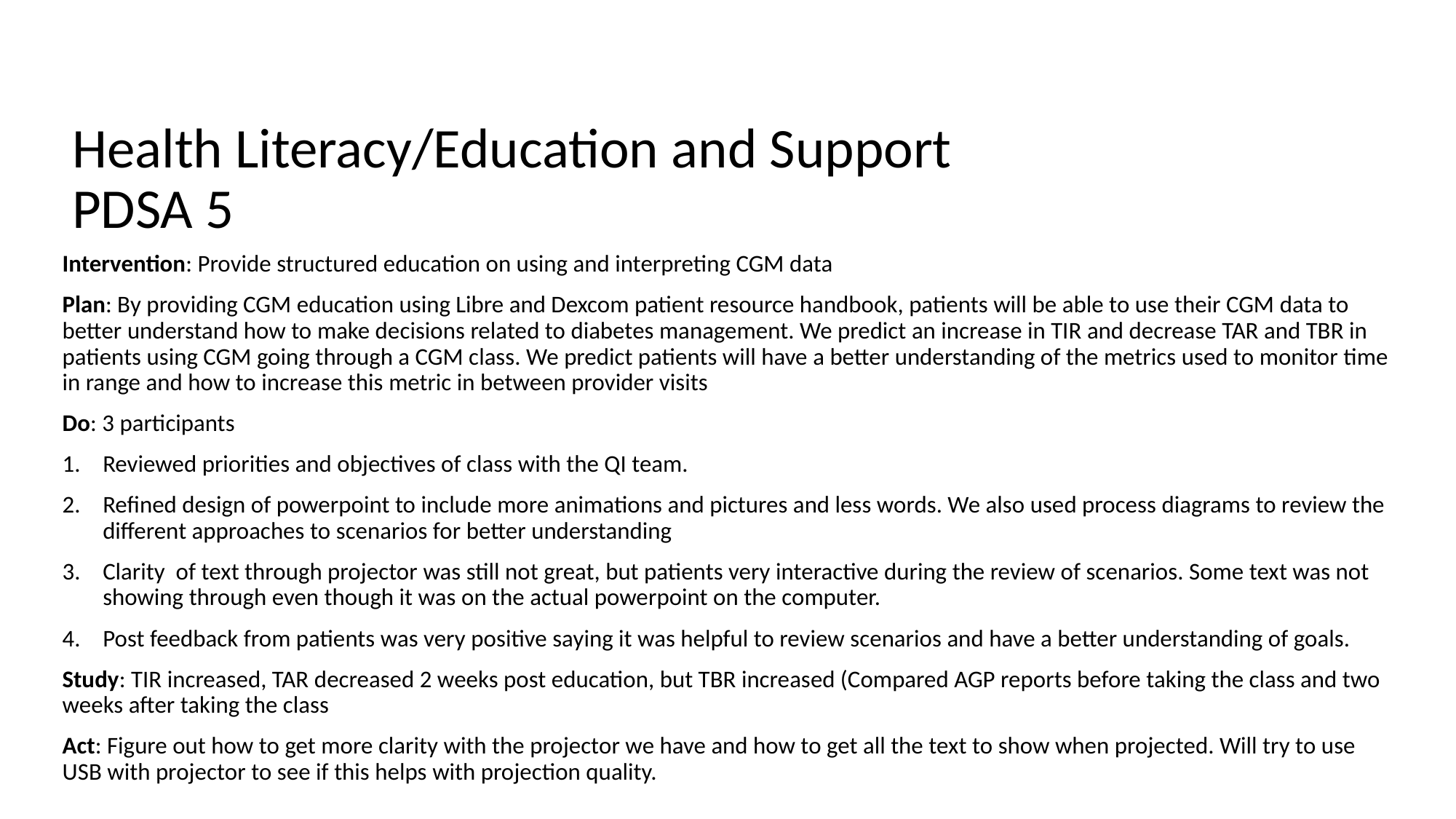

# Health Literacy/Education and Support PDSA 5
Intervention: Provide structured education on using and interpreting CGM data
Plan: By providing CGM education using Libre and Dexcom patient resource handbook, patients will be able to use their CGM data to better understand how to make decisions related to diabetes management. We predict an increase in TIR and decrease TAR and TBR in patients using CGM going through a CGM class. We predict patients will have a better understanding of the metrics used to monitor time in range and how to increase this metric in between provider visits
Do: 3 participants
Reviewed priorities and objectives of class with the QI team.
Refined design of powerpoint to include more animations and pictures and less words. We also used process diagrams to review the different approaches to scenarios for better understanding
Clarity  of text through projector was still not great, but patients very interactive during the review of scenarios. Some text was not showing through even though it was on the actual powerpoint on the computer.
Post feedback from patients was very positive saying it was helpful to review scenarios and have a better understanding of goals.
Study: TIR increased, TAR decreased 2 weeks post education, but TBR increased (Compared AGP reports before taking the class and two weeks after taking the class
Act: Figure out how to get more clarity with the projector we have and how to get all the text to show when projected. Will try to use USB with projector to see if this helps with projection quality.